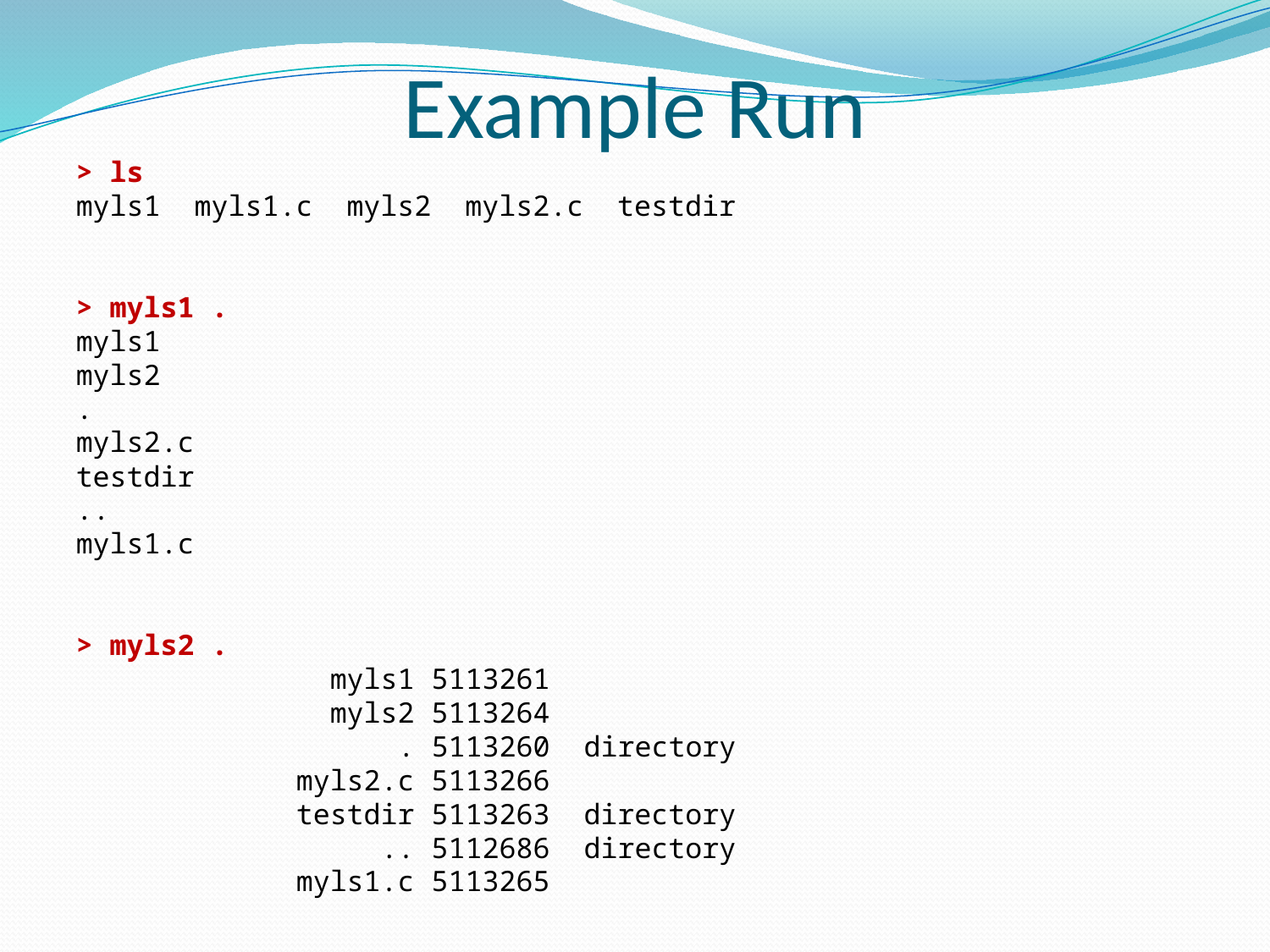

# Example Run
> ls
myls1  myls1.c  myls2  myls2.c  testdir

> myls1 .
myls1
myls2
.
myls2.c
testdir
..
myls1.c

> myls2 .
               myls1 5113261
               myls2 5113264
                   . 5113260  directory
             myls2.c 5113266
             testdir 5113263  directory
                  .. 5112686  directory
             myls1.c 5113265